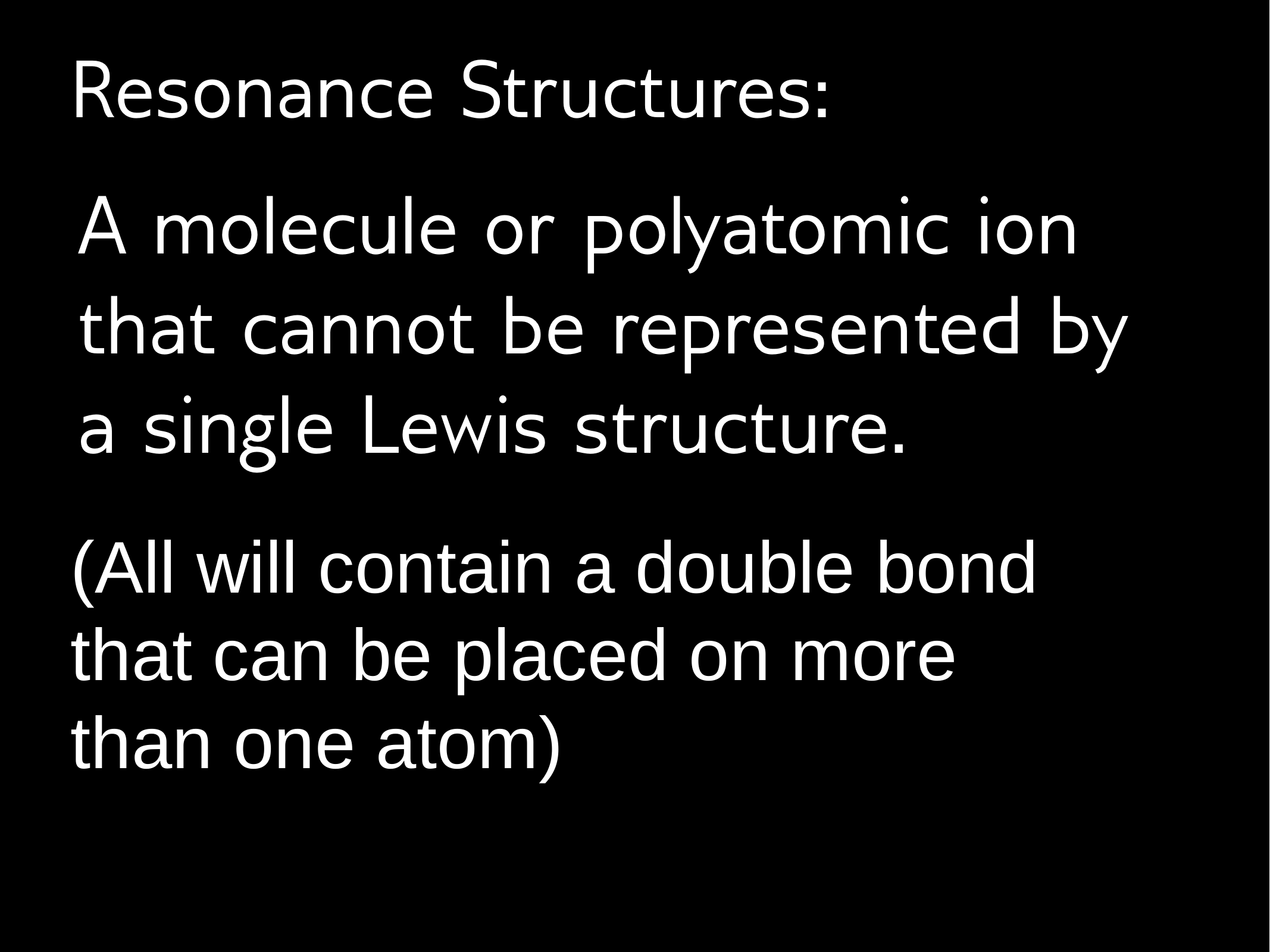

Resonance Structures:
A molecule or polyatomic ion that cannot be represented by a single Lewis structure.
(All will contain a double bond that can be placed on more than one atom)